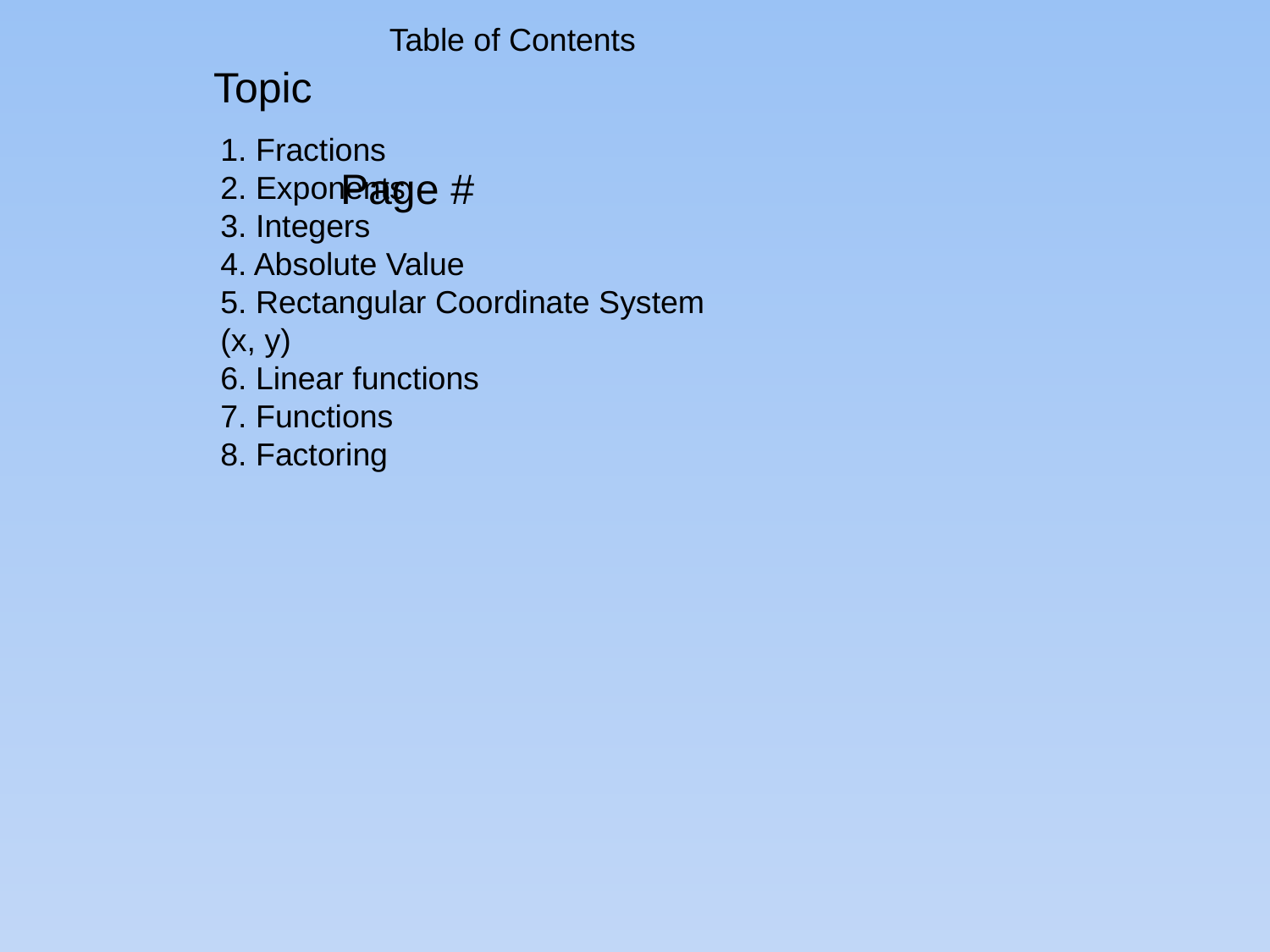

Table of Contents
Topic													Page #
1. Fractions
2. Exponents
3. Integers
4. Absolute Value
5. Rectangular Coordinate System (x, y)
6. Linear functions
7. Functions
8. Factoring